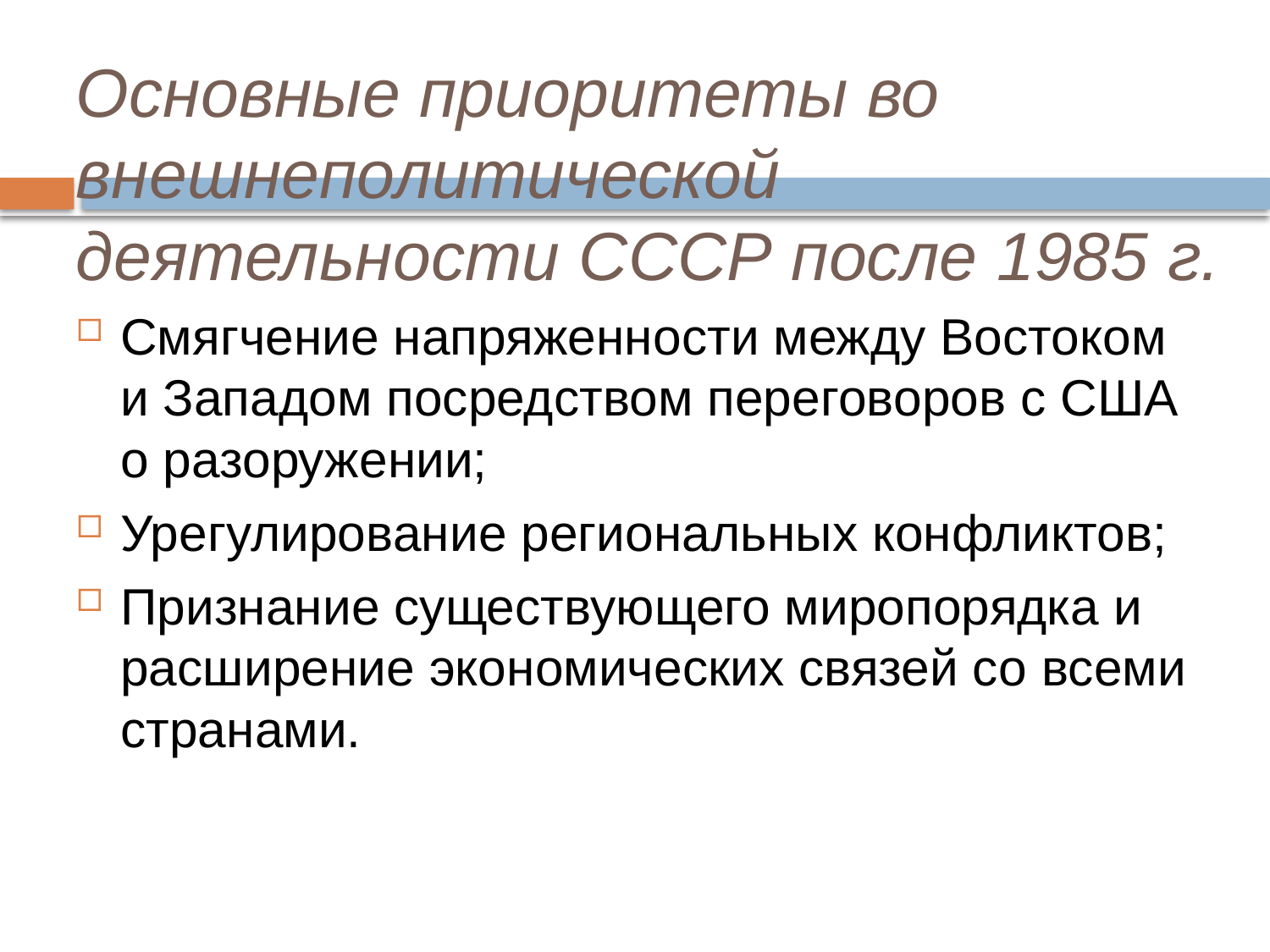

# Основные приоритеты во внешнеполитической деятельности СССР после 1985 г.
Смягчение напряженности между Востоком и Западом посредством переговоров с США о разоружении;
Урегулирование региональных конфликтов;
Признание существующего миропорядка и расширение экономических связей со всеми странами.